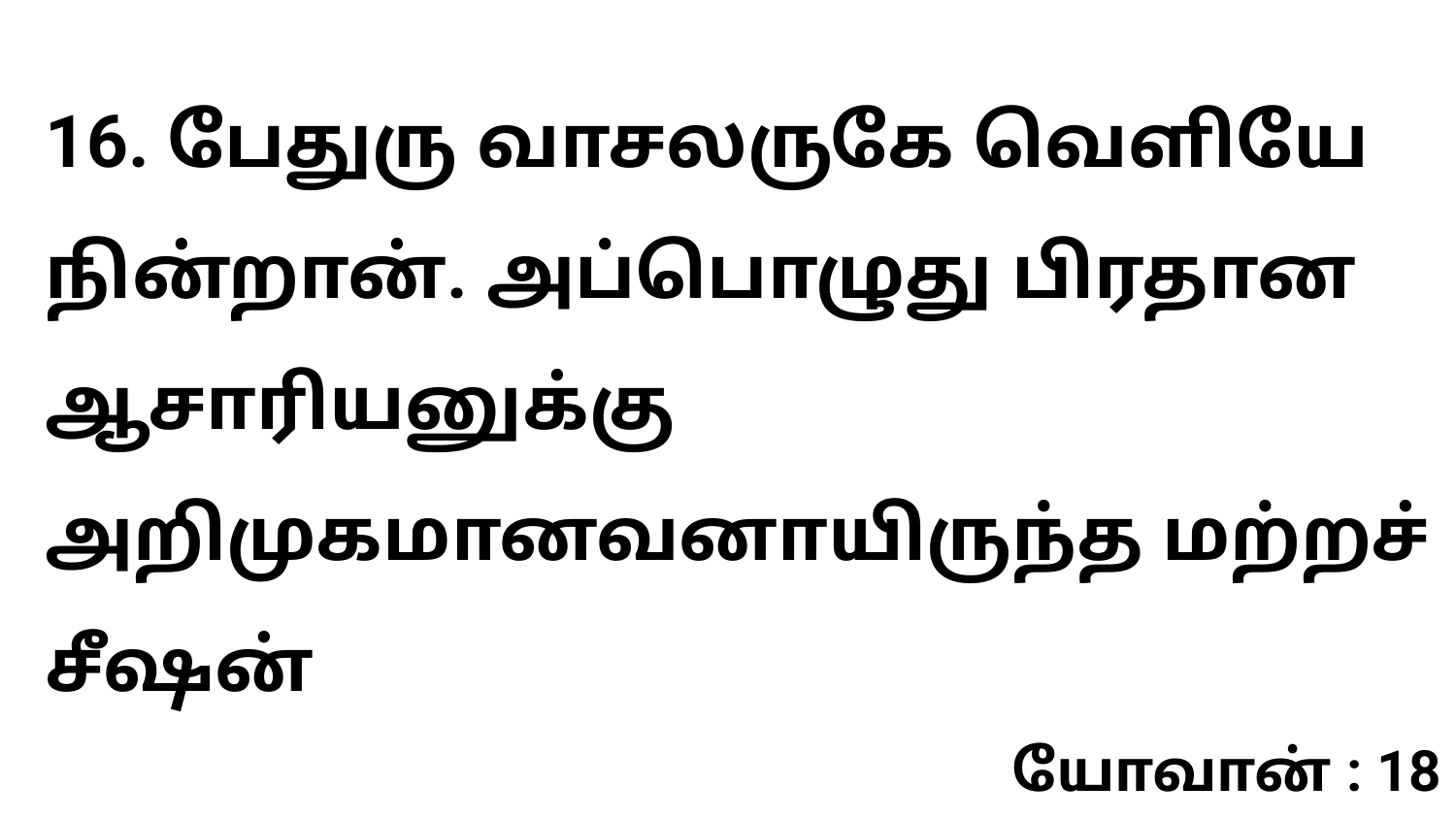

16. பேதுரு வாசலருகே வெளியே நின்றான். அப்பொழுது பிரதான ஆசாரியனுக்கு அறிமுகமானவனாயிருந்த மற்றச் சீஷன்
யோவான் : 18